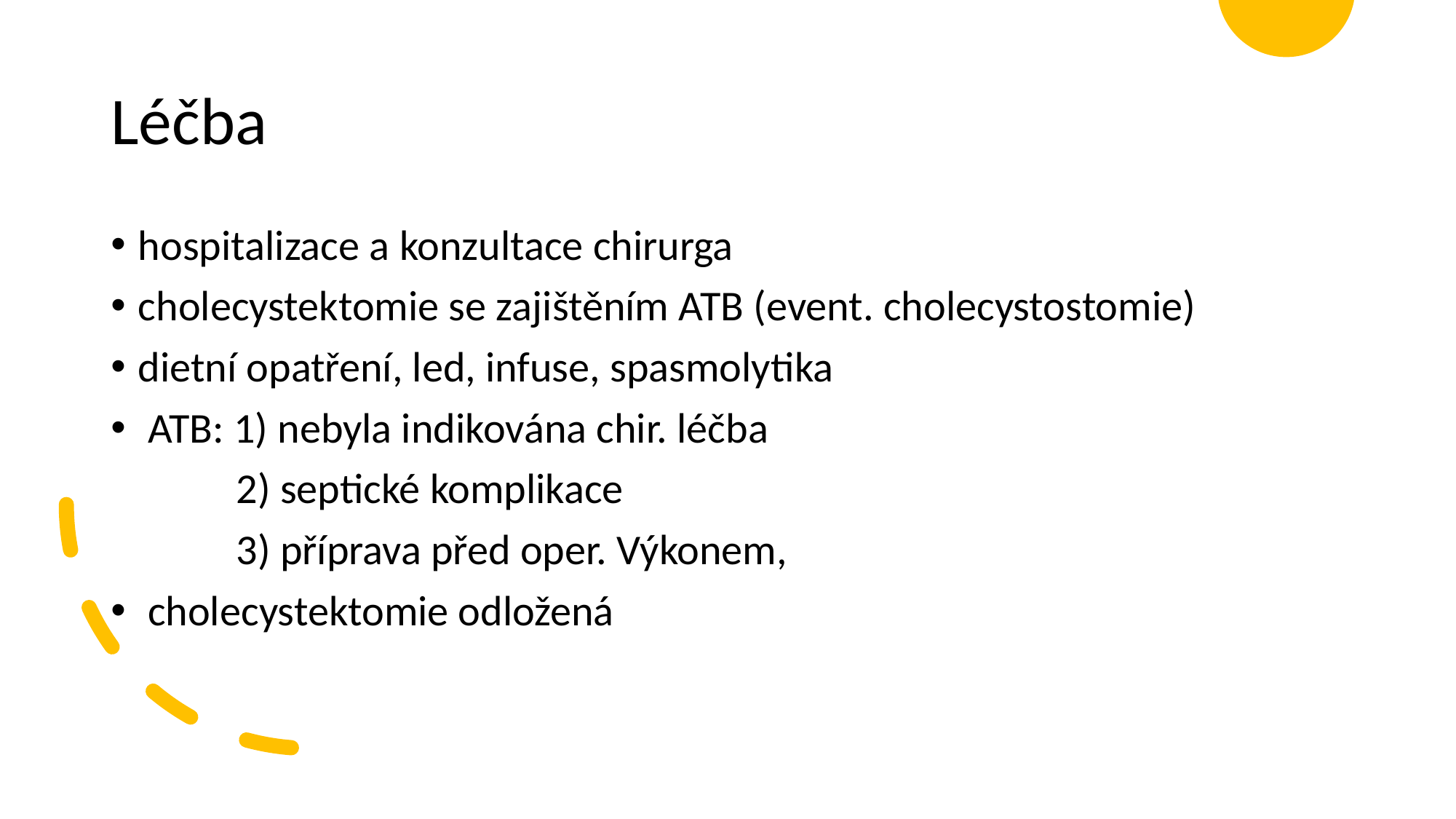

# Léčba
hospitalizace a konzultace chirurga
cholecystektomie se zajištěním ATB (event. cholecystostomie)
dietní opatření, led, infuse, spasmolytika
 ATB: 1) nebyla indikována chir. léčba
             2) septické komplikace
             3) příprava před oper. Výkonem,
 cholecystektomie odložená